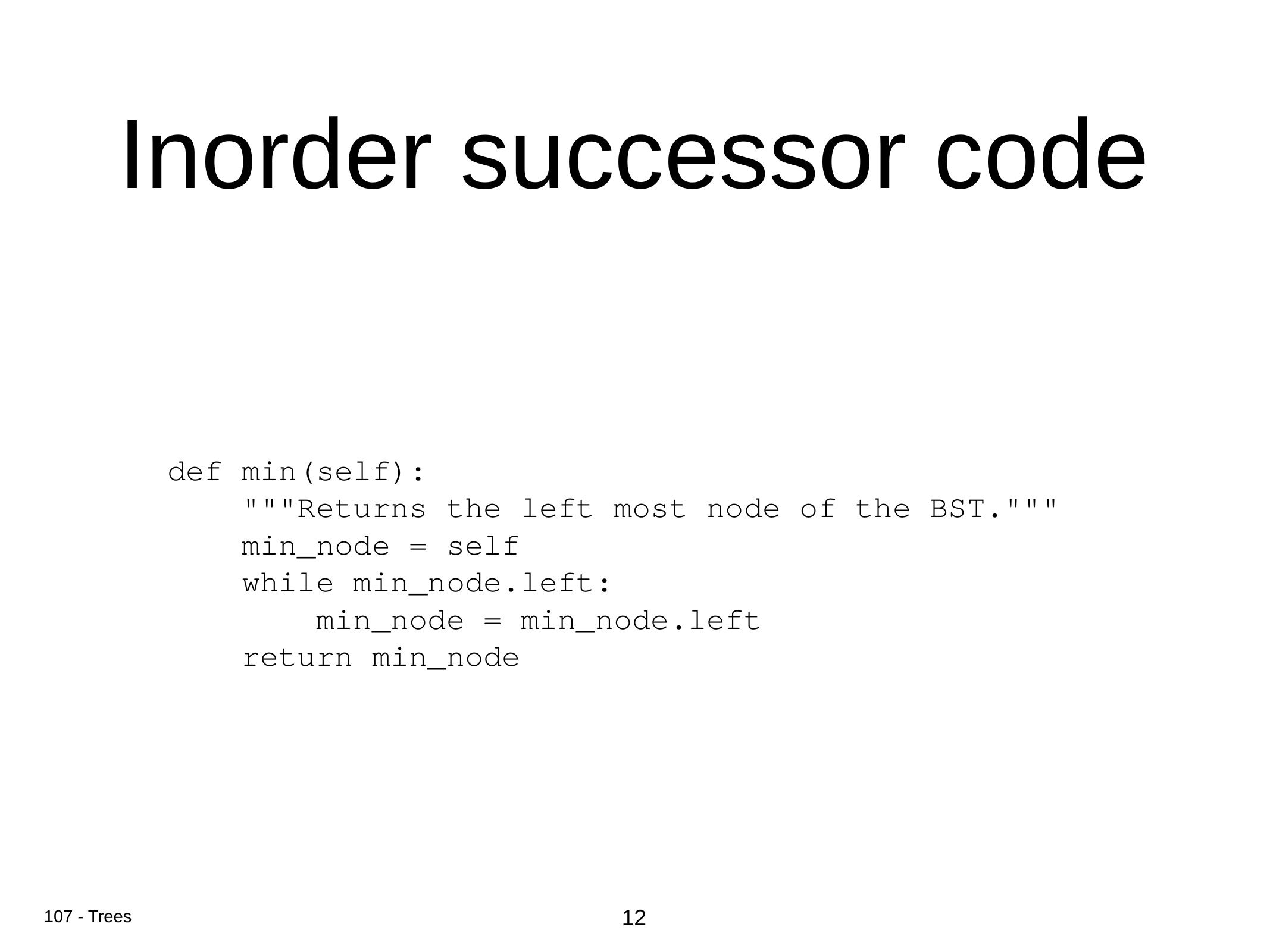

# Inorder successor code
    def min(self):
        """Returns the left most node of the BST."""
        min_node = self
        while min_node.left:
            min_node = min_node.left
        return min_node
12